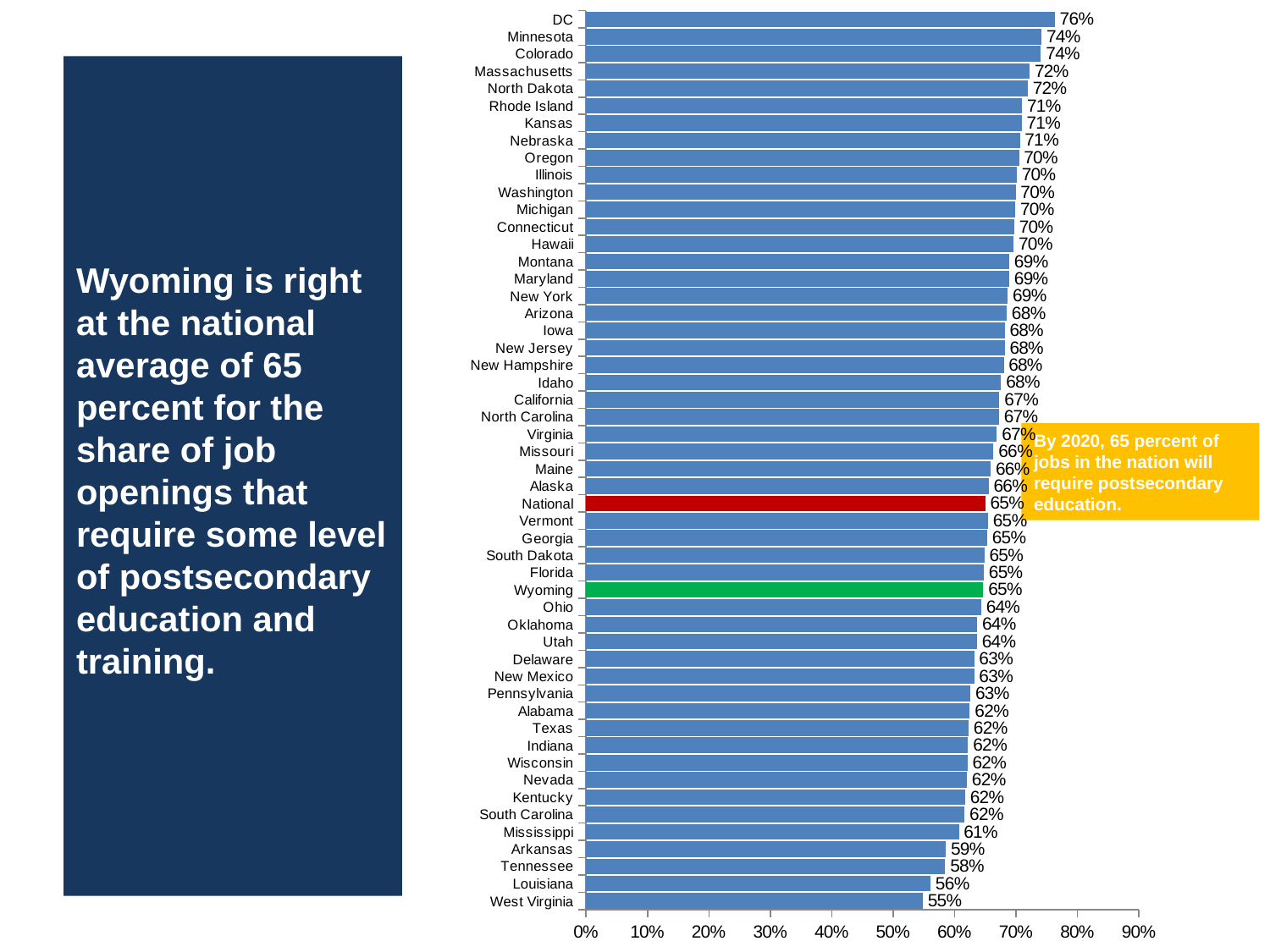

### Chart

| Category | postsec 2020 |
|---|---|
| West Virginia | 0.5484026328463638 |
| Louisiana | 0.5610602385578359 |
| Tennessee | 0.5847039976520367 |
| Arkansas | 0.585787653285819 |
| Mississippi | 0.606971475211438 |
| South Carolina | 0.61627350043797 |
| Kentucky | 0.6171510501071824 |
| Nevada | 0.6200748120757847 |
| Wisconsin | 0.6210803453322001 |
| Indiana | 0.6221163330652382 |
| Texas | 0.6230050743934135 |
| Alabama | 0.6248915360184663 |
| Pennsylvania | 0.6259396231311811 |
| New Mexico | 0.6319309386783092 |
| Delaware | 0.6319743360675708 |
| Utah | 0.6364579851888336 |
| Oklahoma | 0.6365790639670631 |
| Ohio | 0.6434484885252605 |
| Wyoming | 0.6469146005509642 |
| Florida | 0.6475943507160629 |
| South Dakota | 0.6486361356533817 |
| Georgia | 0.653241625170428 |
| Vermont | 0.6546588969333098 |
| National | 0.65 |
| Alaska | 0.6554628130061044 |
| Maine | 0.6589507902701491 |
| Missouri | 0.6634824239369999 |
| Virginia | 0.6688925737171677 |
| North Carolina | 0.6724135186018094 |
| California | 0.6730870466463934 |
| Idaho | 0.6756591613922226 |
| New Hampshire | 0.6799336014811977 |
| New Jersey | 0.6816061040329283 |
| Iowa | 0.6816541287994086 |
| Arizona | 0.6849088720884615 |
| New York | 0.6863614296742565 |
| Maryland | 0.6889430529815334 |
| Montana | 0.689002147751679 |
| Hawaii | 0.6962018411183089 |
| Connecticut | 0.6969406655170212 |
| Michigan | 0.6988122714386586 |
| Washington | 0.6993545541674088 |
| Illinois | 0.7012498351284404 |
| Oregon | 0.7049494789643548 |
| Nebraska | 0.706350366847008 |
| Kansas | 0.7092139241192086 |
| Rhode Island | 0.7099545040946315 |
| North Dakota | 0.7190969190470251 |
| Massachusetts | 0.7223609371838899 |
| Colorado | 0.7406219801458315 |
| Minnesota | 0.7414951320410433 |
| DC | 0.7630678017235726 |

Wyoming is right at the national average of 65 percent for the share of job openings that require some level of postsecondary education and training.
By 2020, 65 percent of jobs in the nation will require postsecondary education.